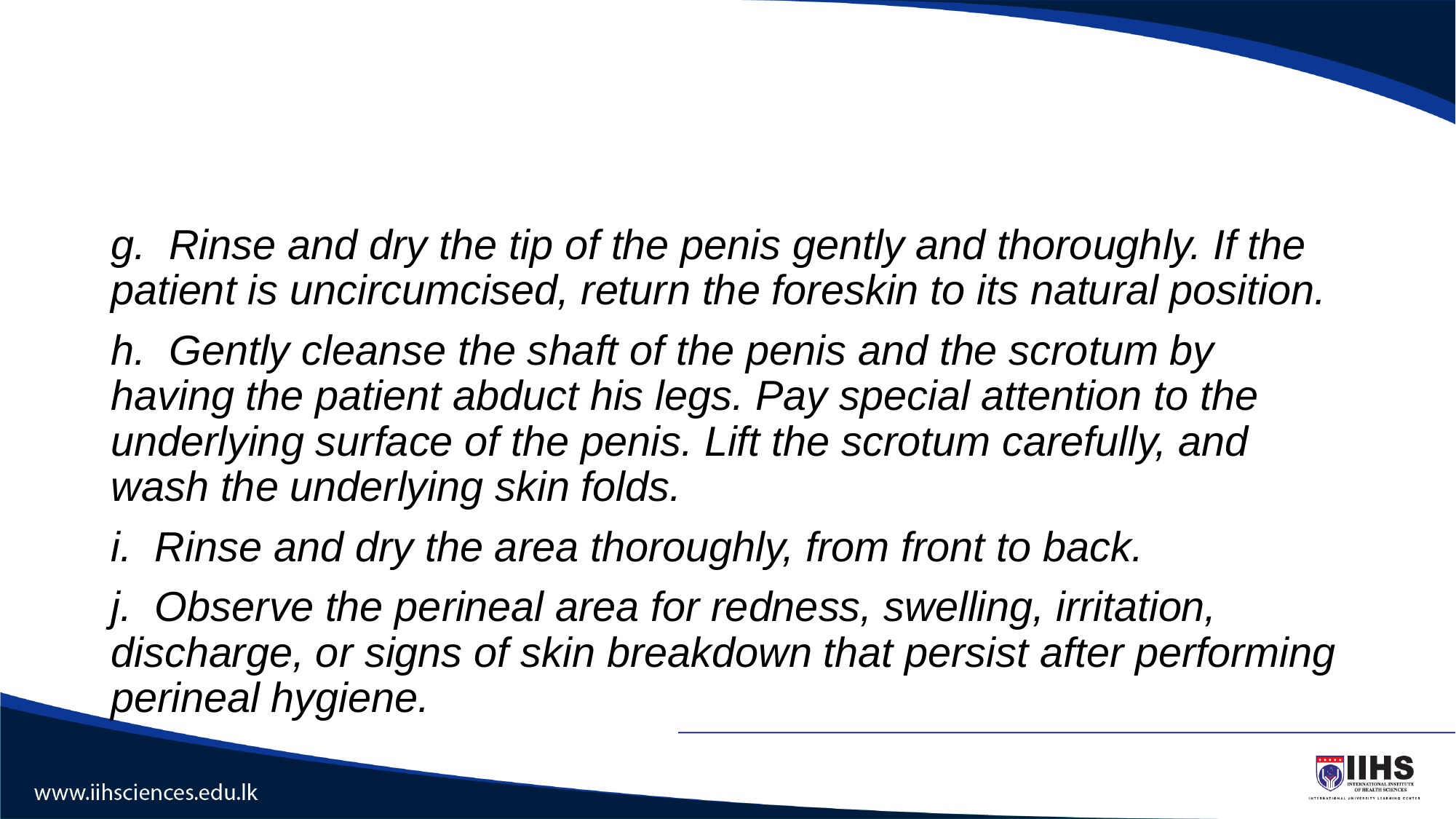

#
g.  Rinse and dry the tip of the penis gently and thoroughly. If the patient is uncircumcised, return the foreskin to its natural position.
h.  Gently cleanse the shaft of the penis and the scrotum by having the patient abduct his legs. Pay special attention to the underlying surface of the penis. Lift the scrotum carefully, and wash the underlying skin folds.
i.  Rinse and dry the area thoroughly, from front to back.
j.  Observe the perineal area for redness, swelling, irritation, discharge, or signs of skin breakdown that persist after performing perineal hygiene.